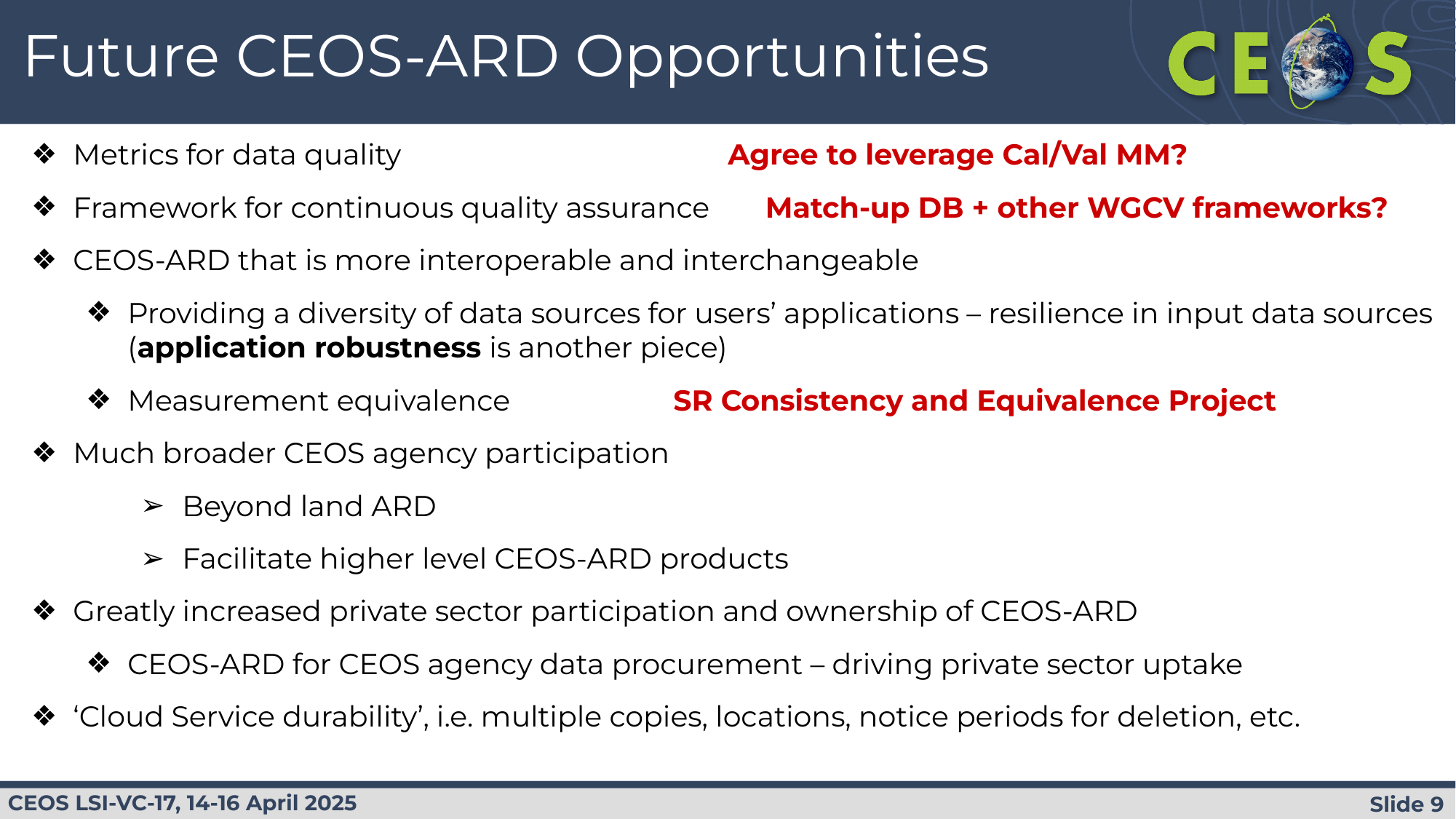

Future CEOS-ARD Opportunities
Metrics for data quality  			Agree to leverage Cal/Val MM?
Framework for continuous quality assurance	     Match-up DB + other WGCV frameworks?
CEOS-ARD that is more interoperable and interchangeable
Providing a diversity of data sources for users’ applications – resilience in input data sources (application robustness is another piece)
Measurement equivalence		SR Consistency and Equivalence Project
Much broader CEOS agency participation
Beyond land ARD
Facilitate higher level CEOS-ARD products
Greatly increased private sector participation and ownership of CEOS-ARD
CEOS-ARD for CEOS agency data procurement – driving private sector uptake
‘Cloud Service durability’, i.e. multiple copies, locations, notice periods for deletion, etc.